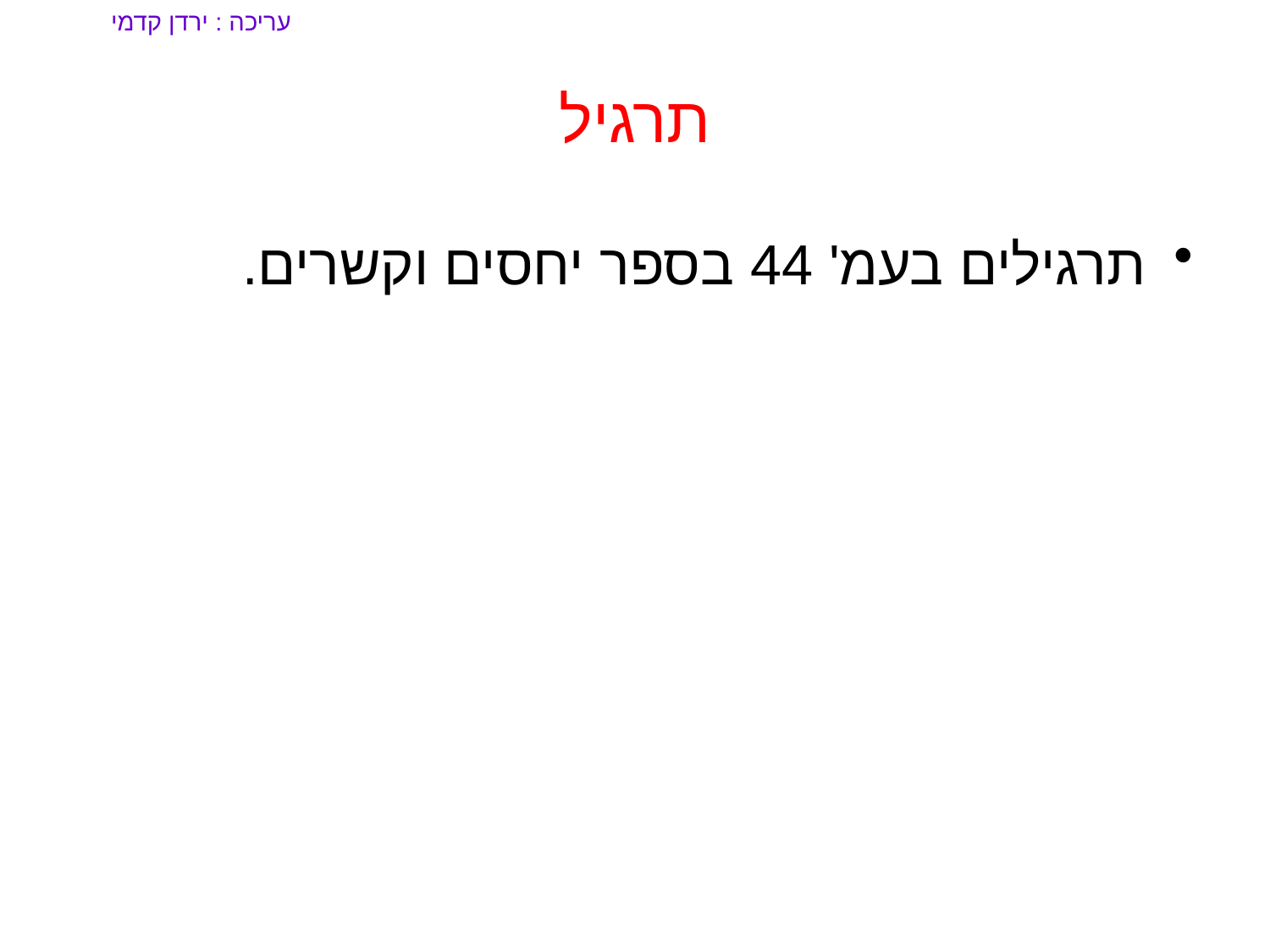

עריכה : ירדן קדמי
# תרגיל
תרגילים בעמ' 44 בספר יחסים וקשרים.